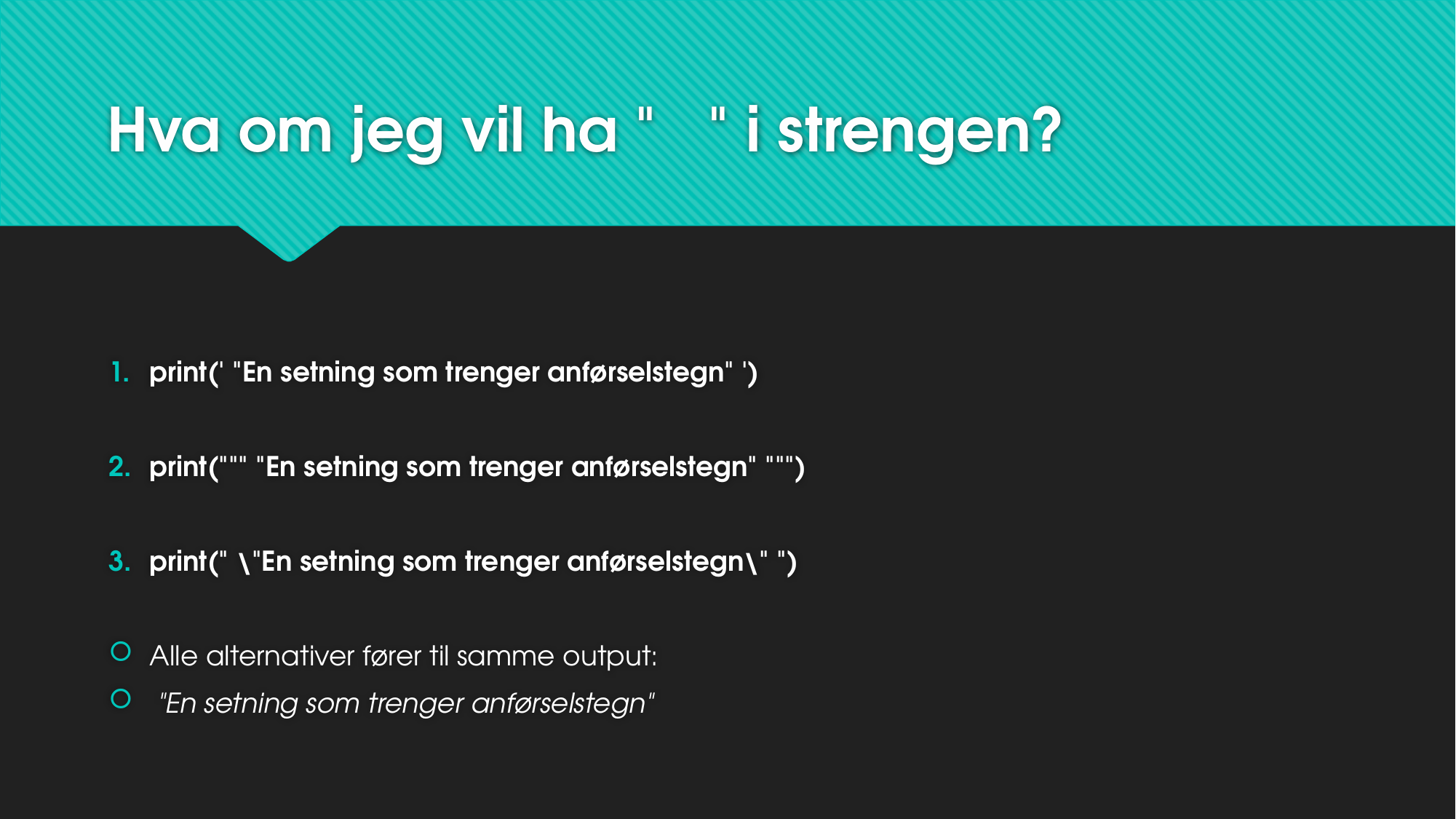

# Hva om jeg vil ha "   " i strengen?
print(' "En setning som trenger anførselstegn" ')

print(""" "En setning som trenger anførselstegn" """)

print(" \"En setning som trenger anførselstegn\" ")

Alle alternativer fører til samme output:
 "En setning som trenger anførselstegn"